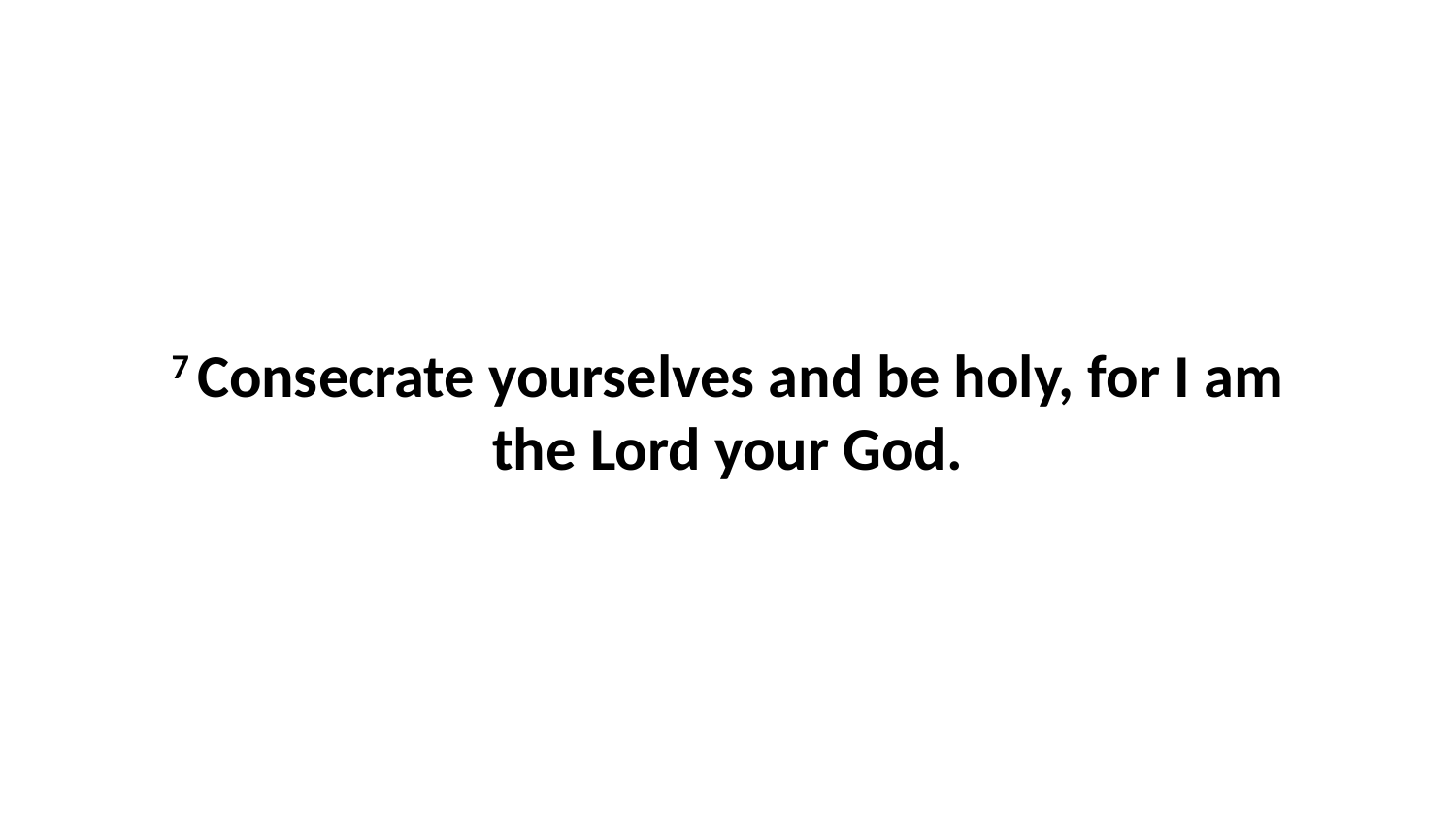

7 Consecrate yourselves and be holy, for I am the Lord your God.